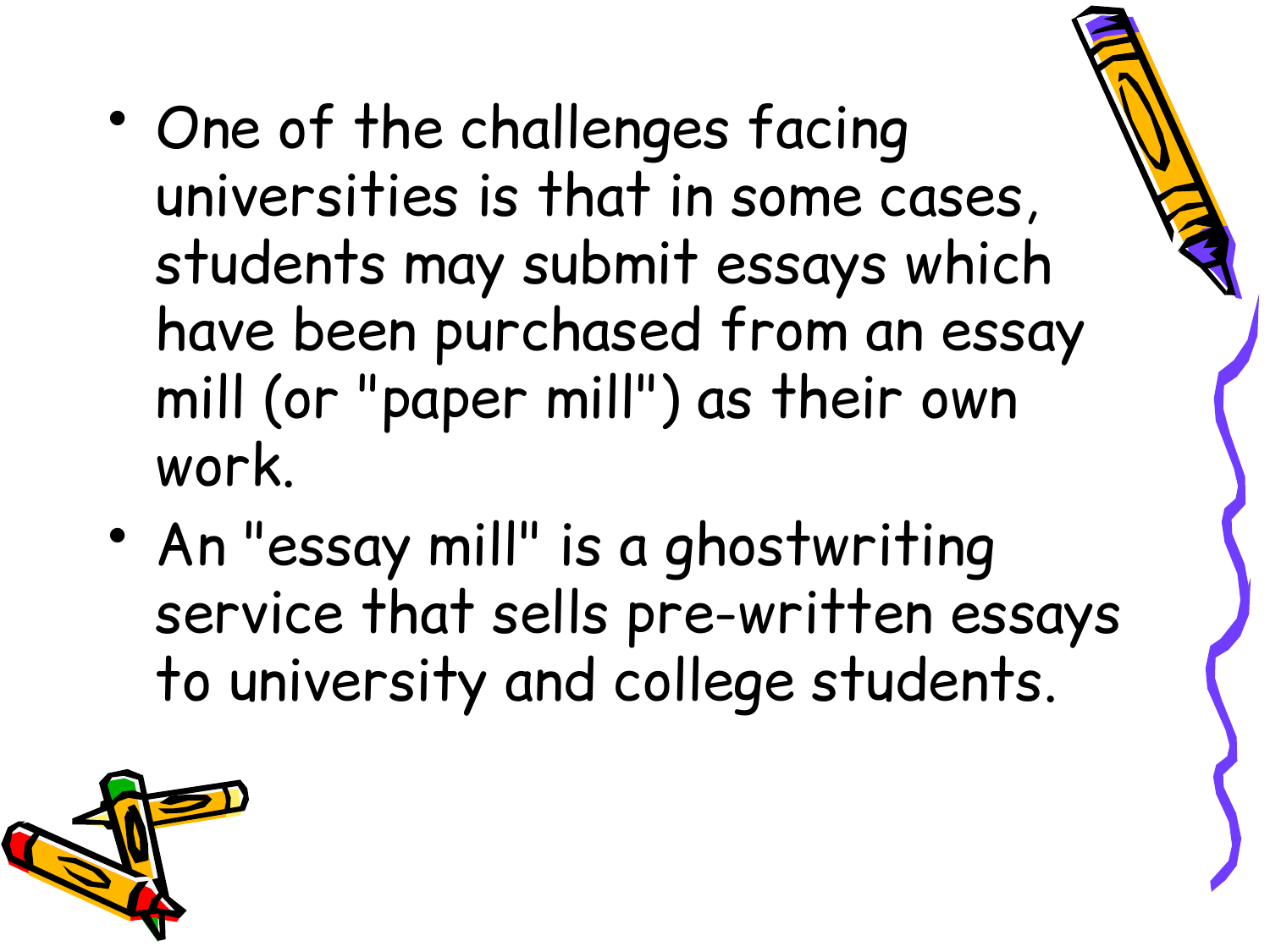

One of the challenges facing universities is that in some cases, students may submit essays which have been purchased from an essay mill (or "paper mill") as their own work.
An "essay mill" is a ghostwriting service that sells pre-written essays to university and college students.